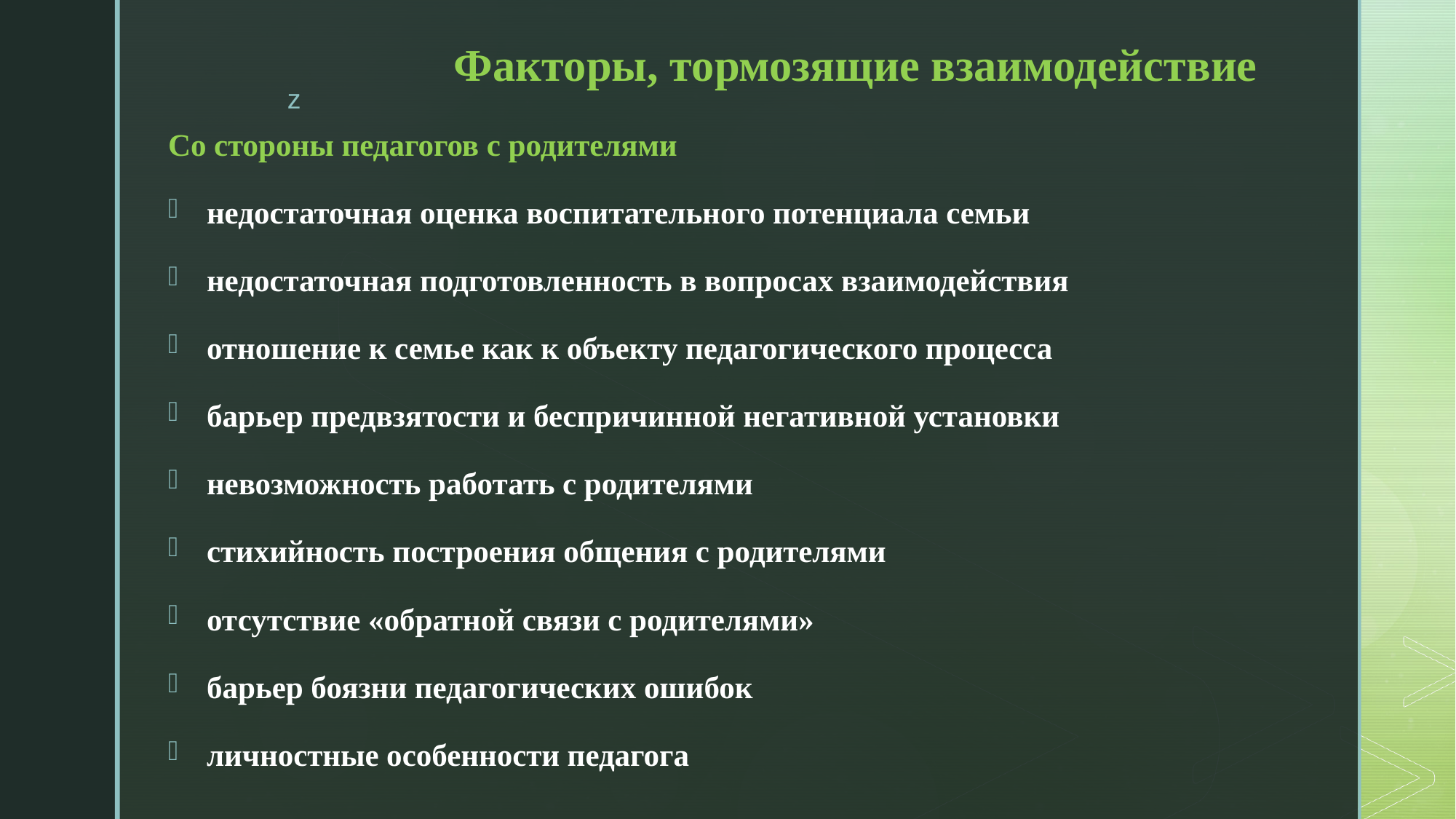

# Факторы, тормозящие взаимодействие
Со стороны педагогов с родителями
недостаточная оценка воспитательного потенциала семьи
недостаточная подготовленность в вопросах взаимодействия
отношение к семье как к объекту педагогического процесса
барьер предвзятости и беспричинной негативной установки
невозможность работать с родителями
стихийность построения общения с родителями
отсутствие «обратной связи с родителями»
барьер боязни педагогических ошибок
личностные особенности педагога